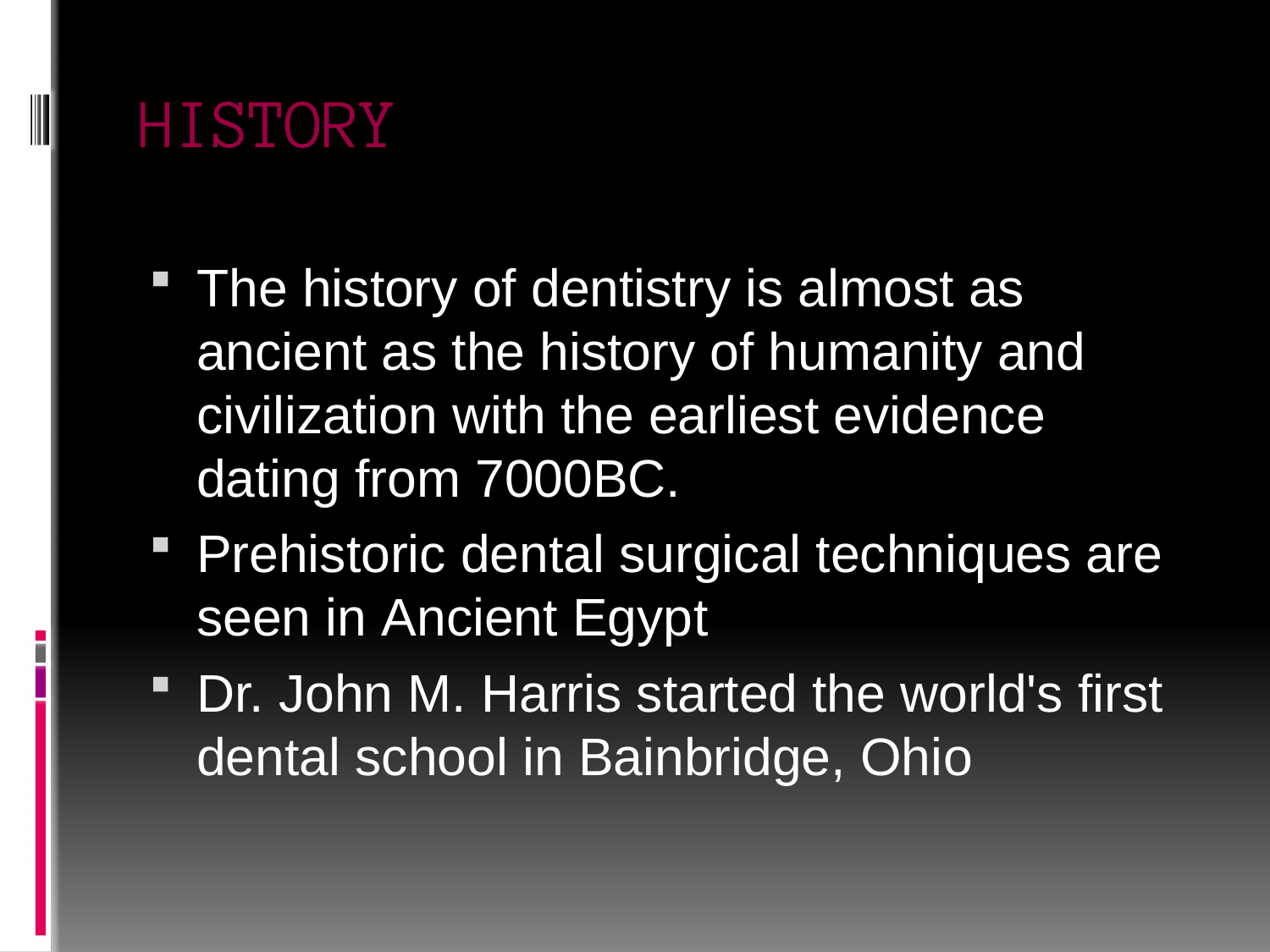

# HISTORY
The history of dentistry is almost as ancient as the history of humanity and civilization with the earliest evidence dating from 7000BC.
Prehistoric dental surgical techniques are seen in Ancient Egypt
Dr. John M. Harris started the world's first dental school in Bainbridge, Ohio